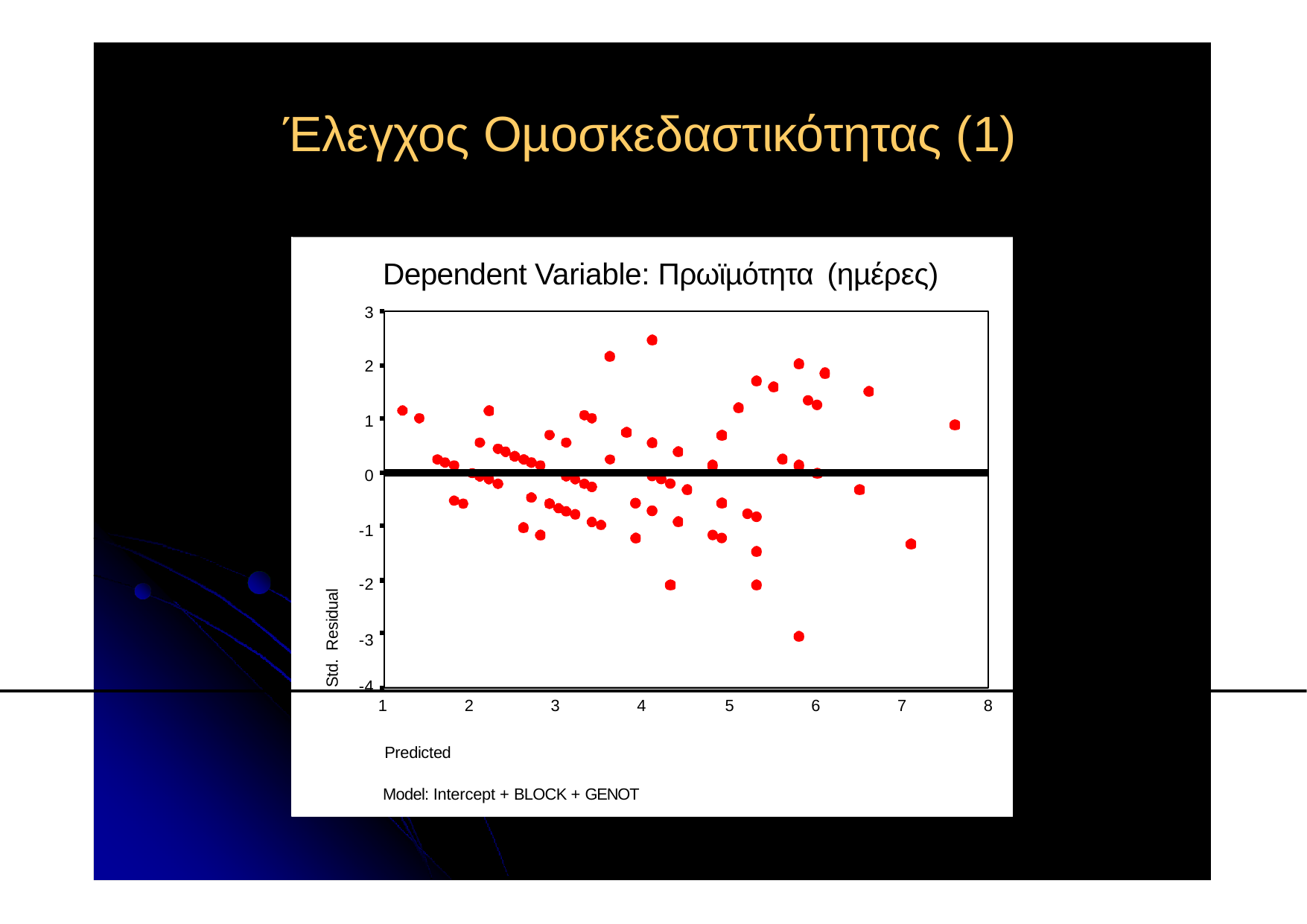

# Έλεγχος Οµοσκεδαστικότητας (1)

Dependent Variable: Πρωϊµότητα (ηµέρες)
3

2

1

0

-1

-2

-3

-4

Std. Residual

1	2	3
4
5
6
7
8
Predicted

Model: Intercept + BLOCK + GENOT